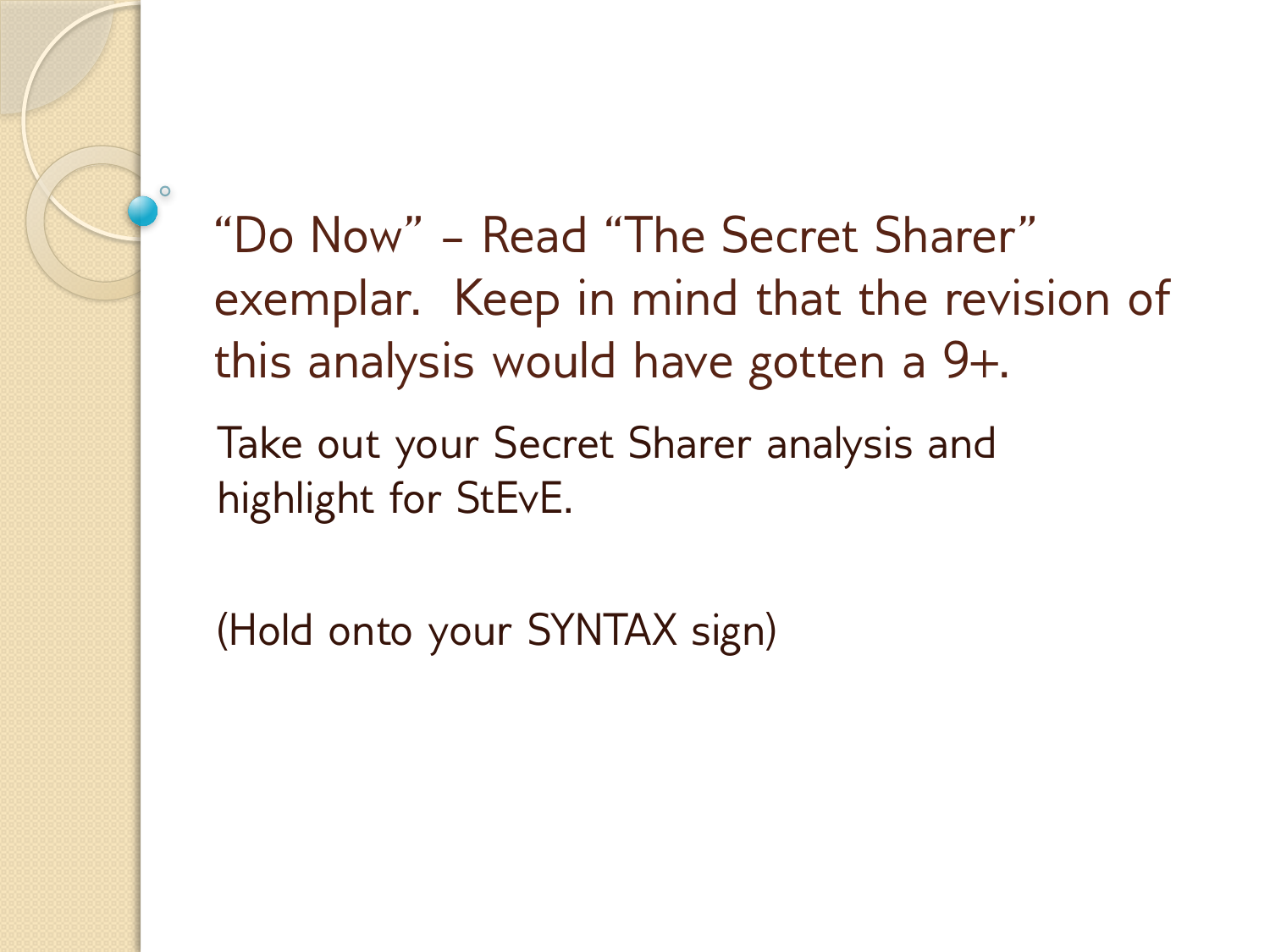

# “Do Now” – Read “The Secret Sharer” exemplar.  Keep in mind that the revision of this analysis would have gotten a 9+.
Take out your Secret Sharer analysis and highlight for StEvE.

(Hold onto your SYNTAX sign)